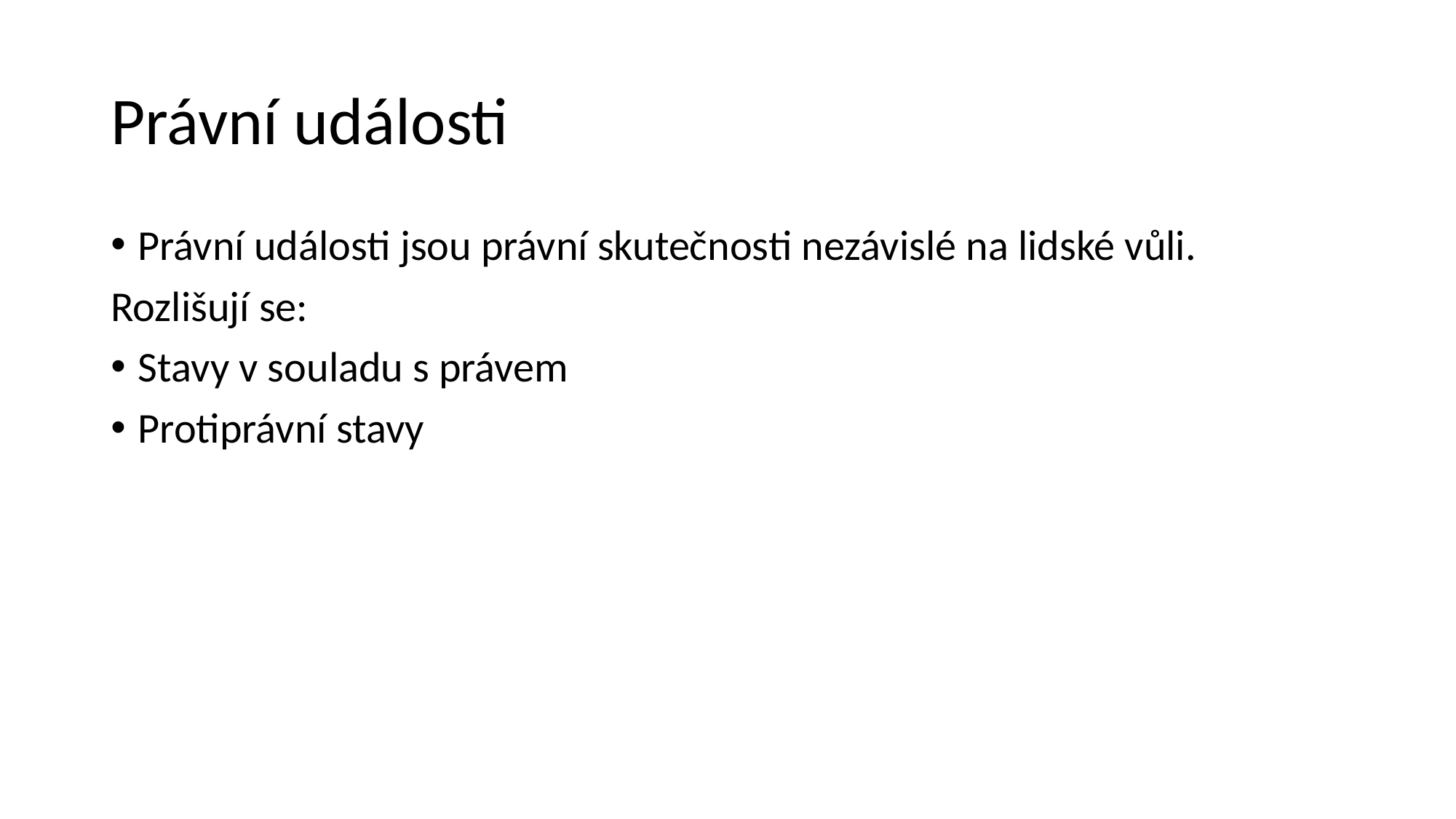

# Právní události
Právní události jsou právní skutečnosti nezávislé na lidské vůli.
Rozlišují se:
Stavy v souladu s právem
Protiprávní stavy